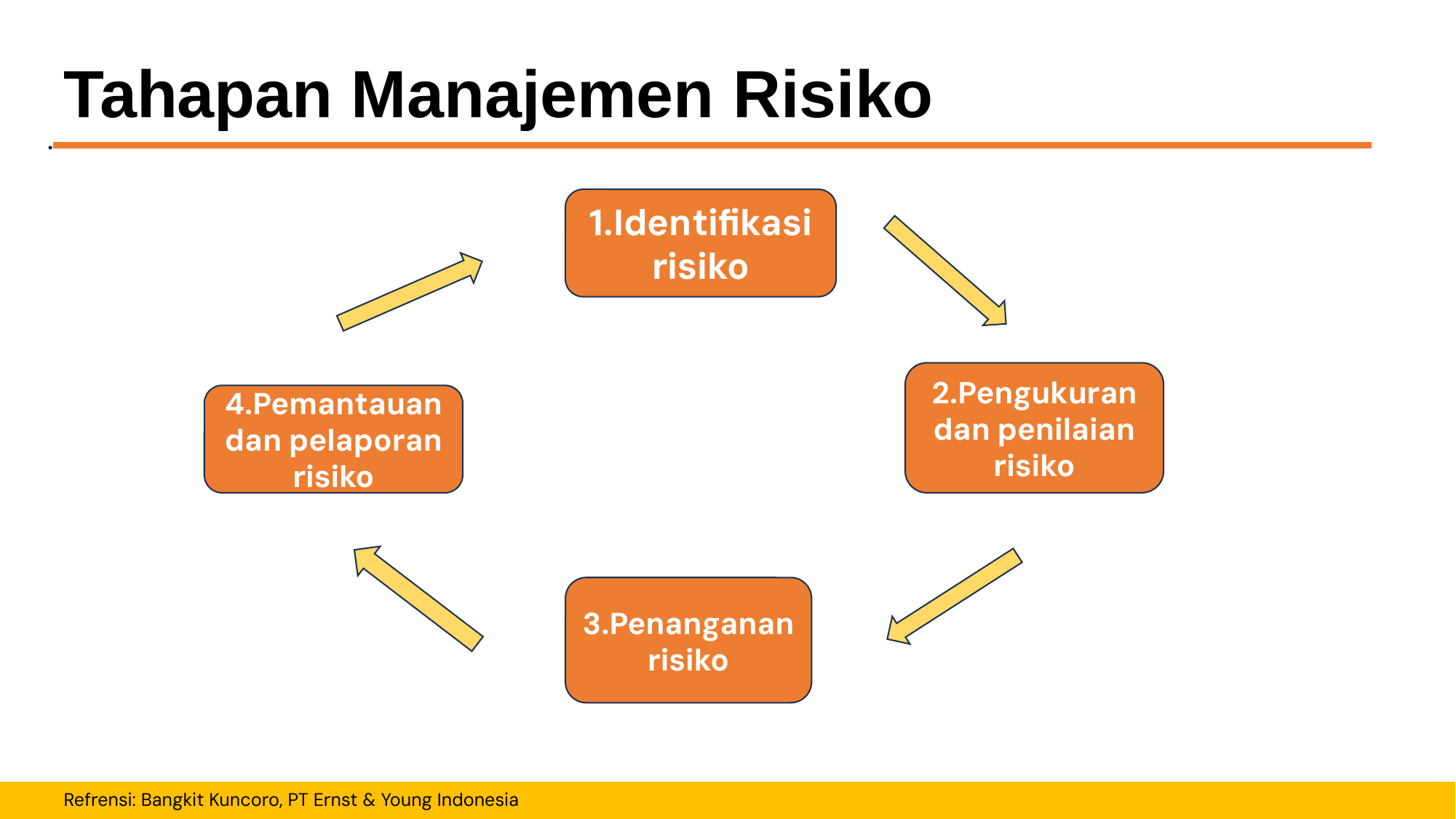

# Tahapan Manajemen Risiko
.
1.Identifikasi risiko

2.Pengukuran dan penilaian risiko
4.Pemantauan dan pelaporan risiko
3.Penanganan risiko

Refrensi: Bangkit Kuncoro, PT Ernst & Young Indonesia